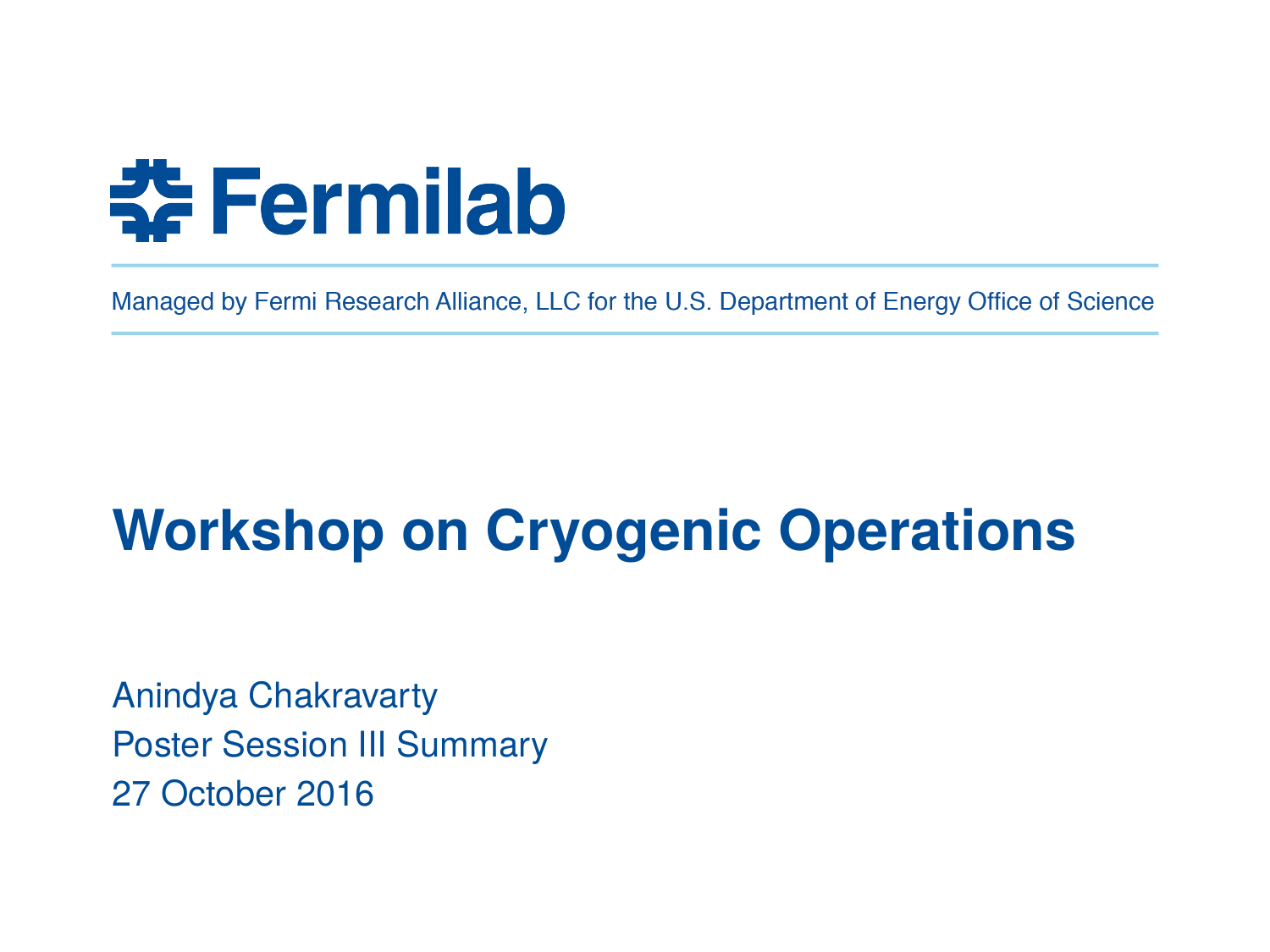

# Workshop on Cryogenic Operations
Anindya Chakravarty
Poster Session III Summary
27 October 2016